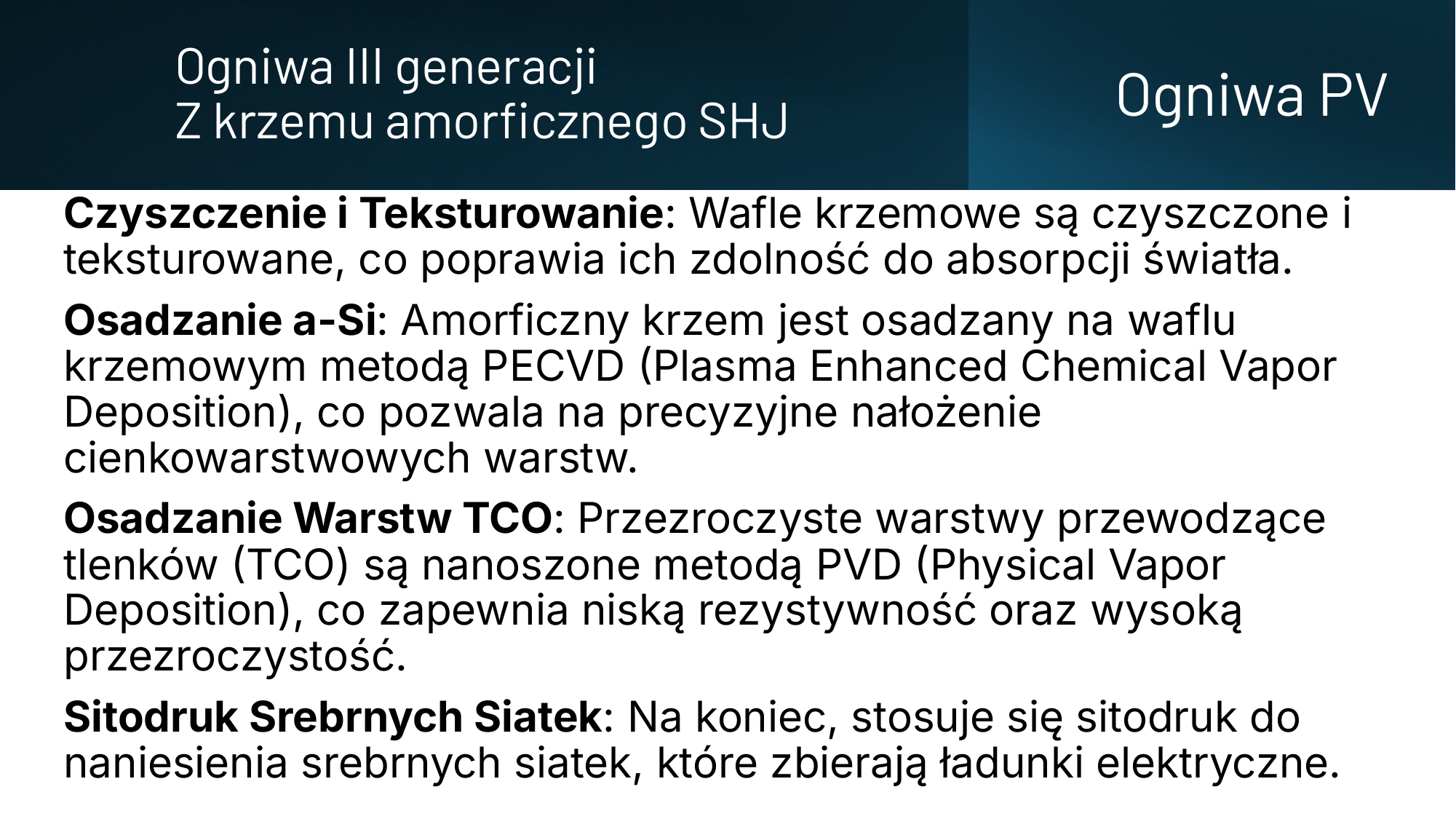

Ogniwa III generacji
Z krzemu amorficznego SHJ
# Ogniwa PV
Czyszczenie i Teksturowanie: Wafle krzemowe są czyszczone i teksturowane, co poprawia ich zdolność do absorpcji światła.
Osadzanie a-Si: Amorficzny krzem jest osadzany na waflu krzemowym metodą PECVD (Plasma Enhanced Chemical Vapor Deposition), co pozwala na precyzyjne nałożenie cienkowarstwowych warstw.
Osadzanie Warstw TCO: Przezroczyste warstwy przewodzące tlenków (TCO) są nanoszone metodą PVD (Physical Vapor Deposition), co zapewnia niską rezystywność oraz wysoką przezroczystość.
Sitodruk Srebrnych Siatek: Na koniec, stosuje się sitodruk do naniesienia srebrnych siatek, które zbierają ładunki elektryczne.